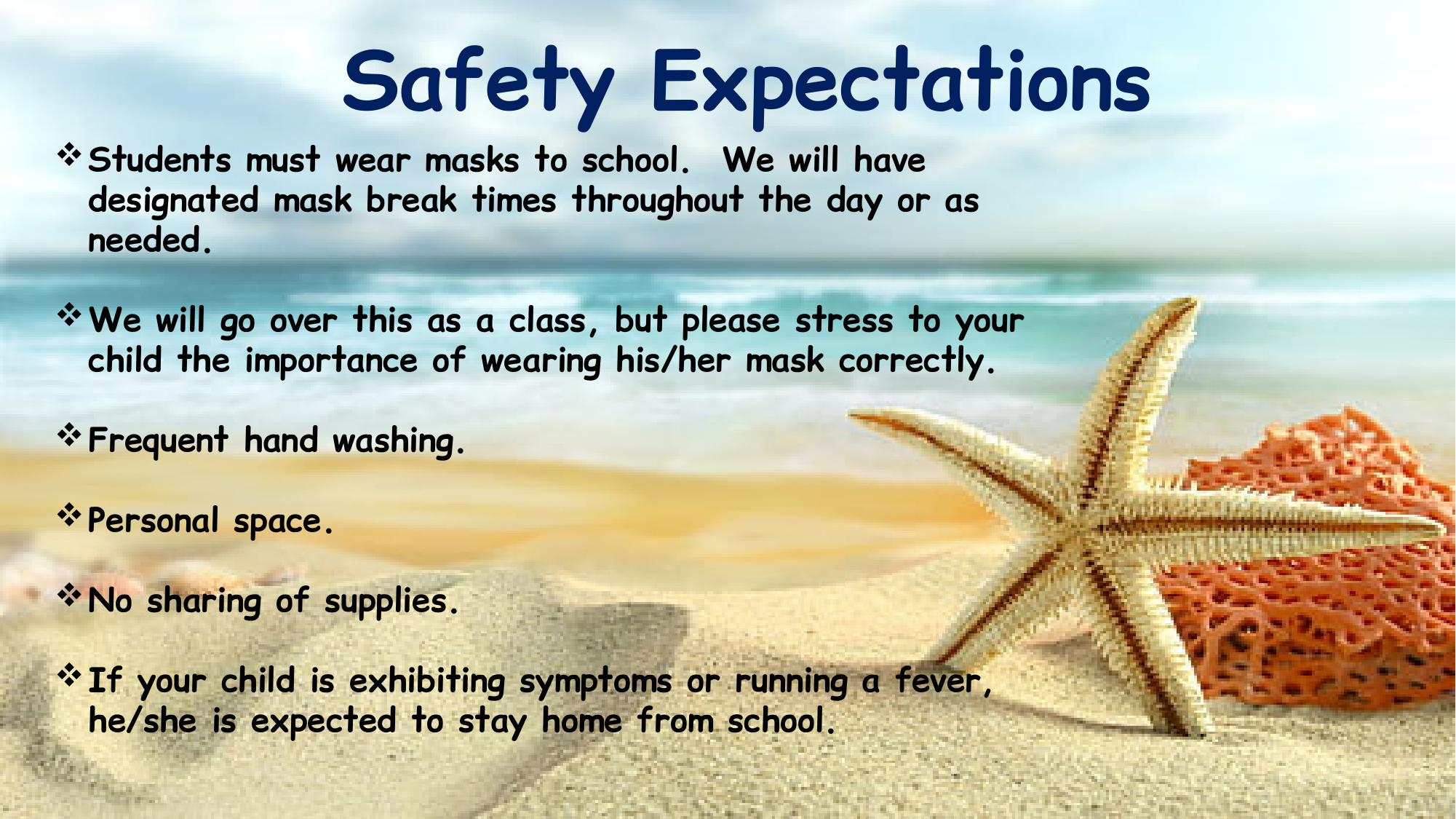

# Safety Expectations
Students must wear masks to school.  We will have designated mask break times throughout the day or as needed.

We will go over this as a class, but please stress to your child the importance of wearing his/her mask correctly.

Frequent hand washing.

Personal space.

No sharing of supplies.

If your child is exhibiting symptoms or running a fever, he/she is expected to stay home from school.